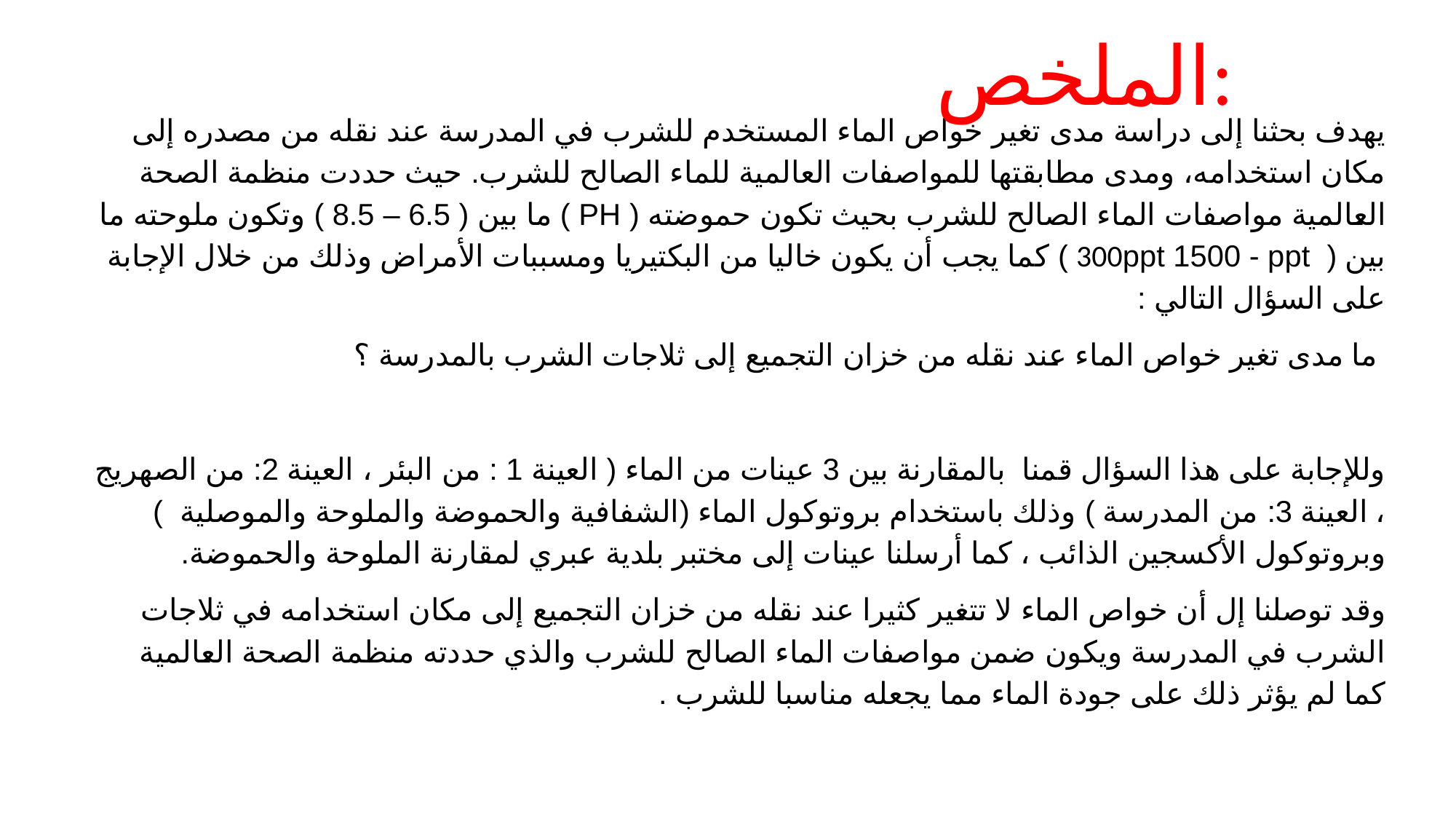

الملخص:

يهدف بحثنا إلى دراسة مدى تغير خواص الماء المستخدم للشرب في المدرسة عند نقله من مصدره إلى مكان استخدامه، ومدى مطابقتها للمواصفات العالمية للماء الصالح للشرب. حيث حددت منظمة الصحة العالمية مواصفات الماء الصالح للشرب بحيث تكون حموضته ( PH ) ما بين ( 6.5 – 8.5 ) وتكون ملوحته ما بين (  300ppt 1500 - ppt ) كما يجب أن يكون خاليا من البكتيريا ومسببات الأمراض وذلك من خلال الإجابة على السؤال التالي :
 ما مدى تغير خواص الماء عند نقله من خزان التجميع إلى ثلاجات الشرب بالمدرسة ؟

وللإجابة على هذا السؤال قمنا  بالمقارنة بين 3 عينات من الماء ( العينة 1 : من البئر ، العينة 2: من الصهريج ، العينة 3: من المدرسة ) وذلك باستخدام بروتوكول الماء (الشفافية والحموضة والملوحة والموصلية  )  وبروتوكول الأكسجين الذائب ، كما أرسلنا عينات إلى مختبر بلدية عبري لمقارنة الملوحة والحموضة.
وقد توصلنا إل أن خواص الماء لا تتغير كثيرا عند نقله من خزان التجميع إلى مكان استخدامه في ثلاجات الشرب في المدرسة ويكون ضمن مواصفات الماء الصالح للشرب والذي حددته منظمة الصحة العالمية كما لم يؤثر ذلك على جودة الماء مما يجعله مناسبا للشرب .